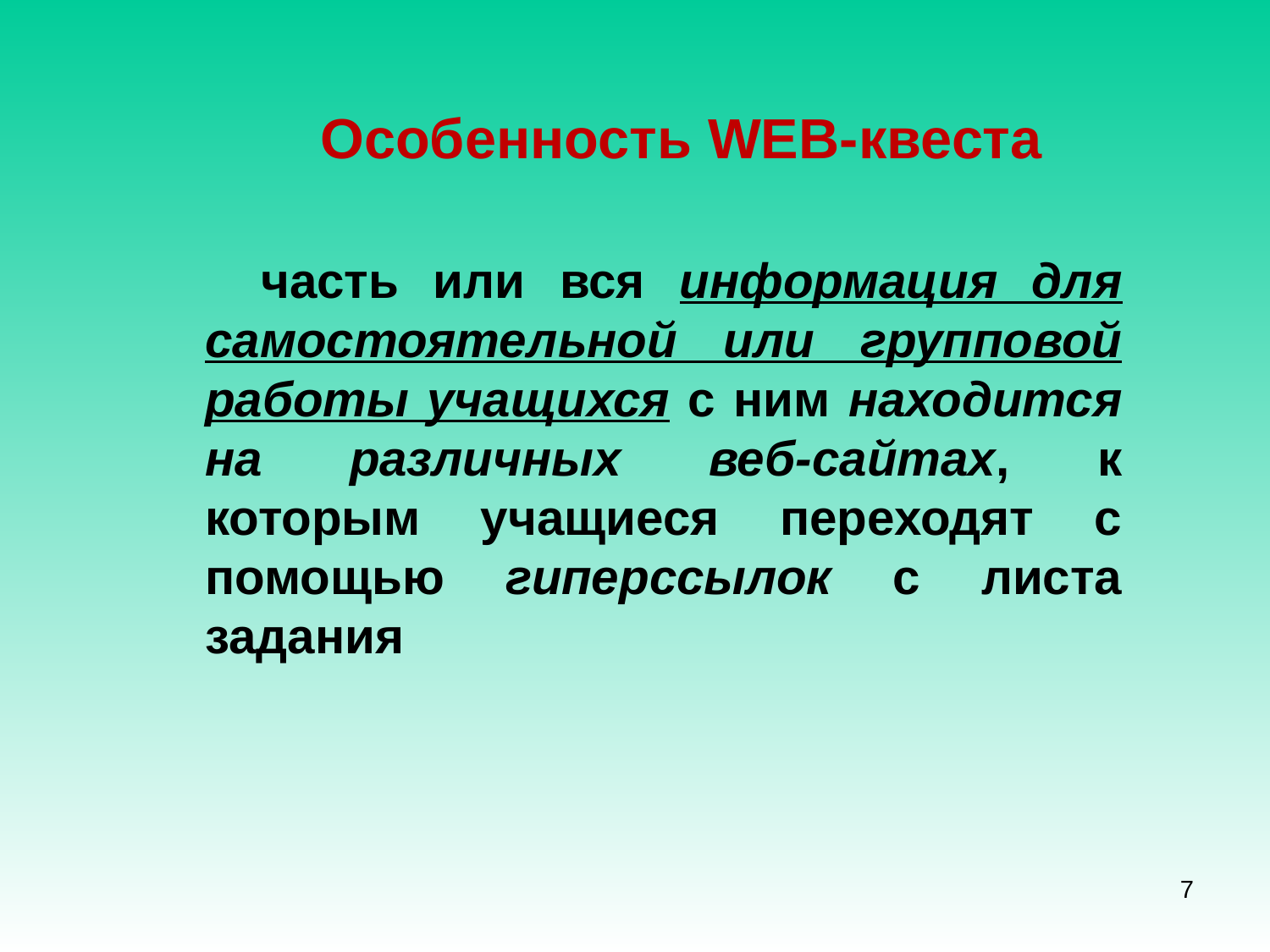

Особенность WEB-квеста

   часть или вся информация для самостоятельной или групповой работы учащихся с ним находится на различных веб-сайтах, к которым учащиеся переходят с помощью гиперссылок с листа задания
7